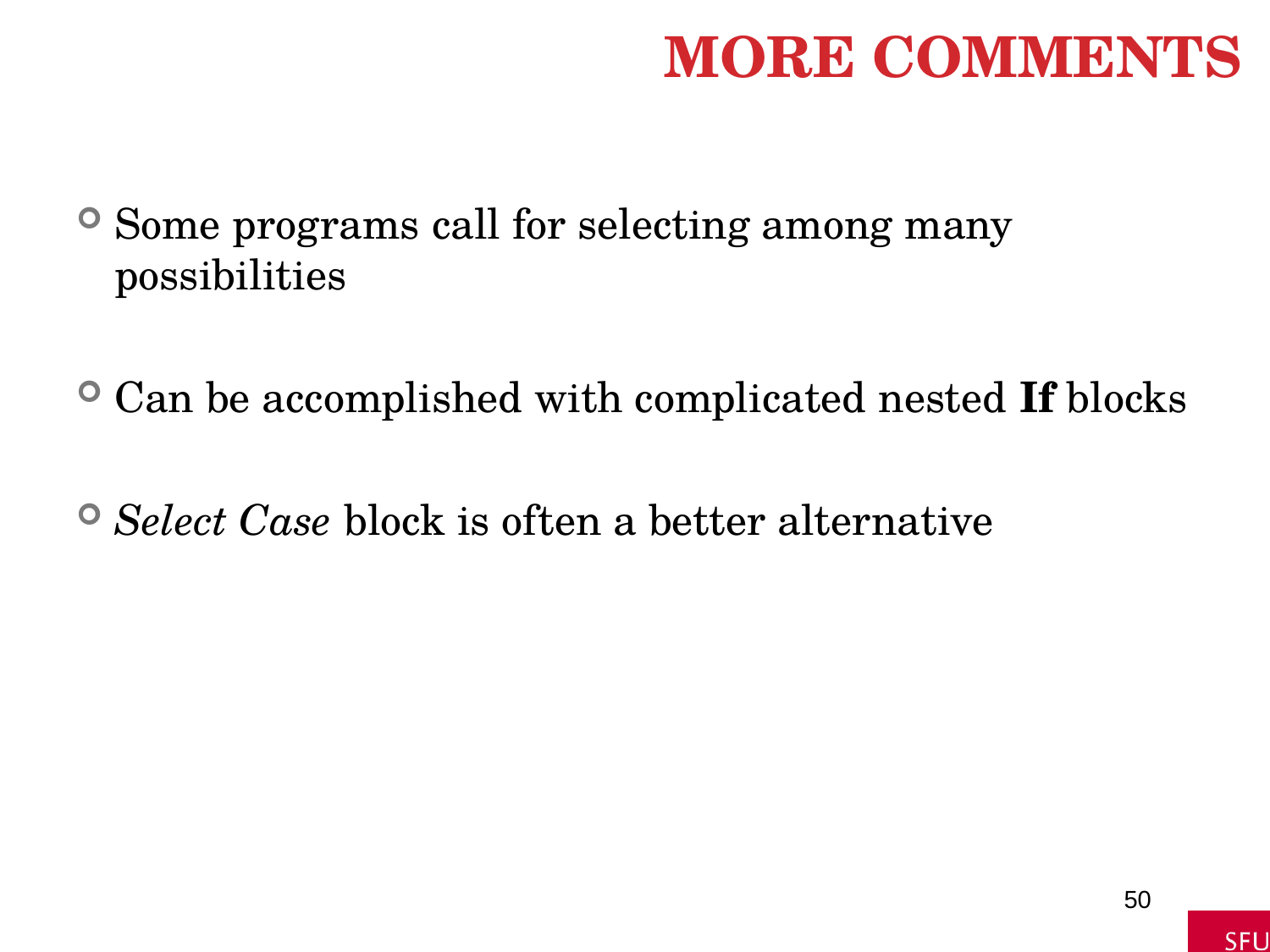

# More Comments
Some programs call for selecting among many possibilities

Can be accomplished with complicated nested If blocks

Select Case block is often a better alternative
50